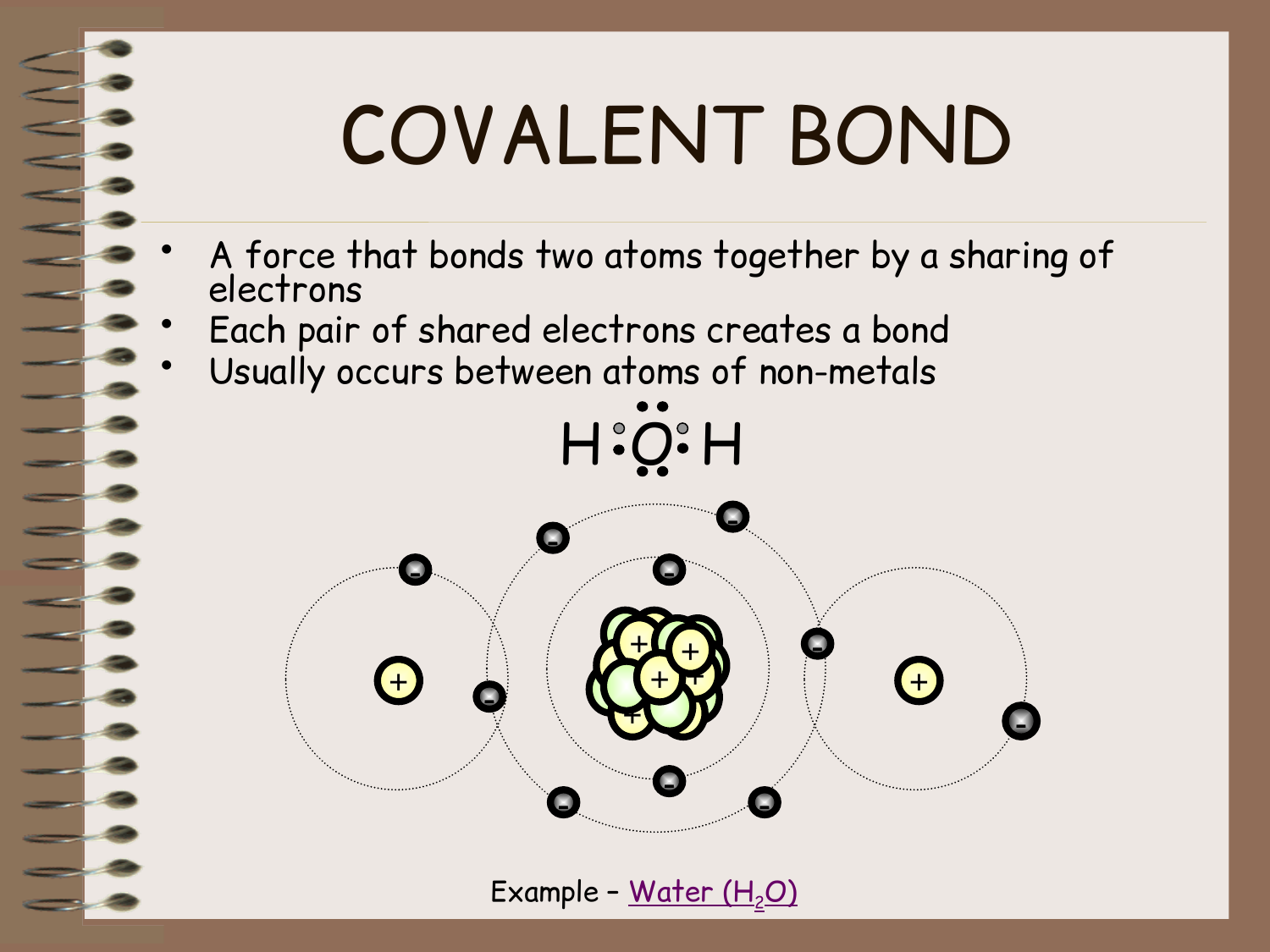

# COVALENT BOND
A force that bonds two atoms together by a sharing of electrons
Each pair of shared electrons creates a bond
Usually occurs between atoms of non-metals
H

O

H

-
-
-

-

+
+

+
+

+
+

+
+
-
+
+
-
-
-
-
-
Example – Water (H2O)